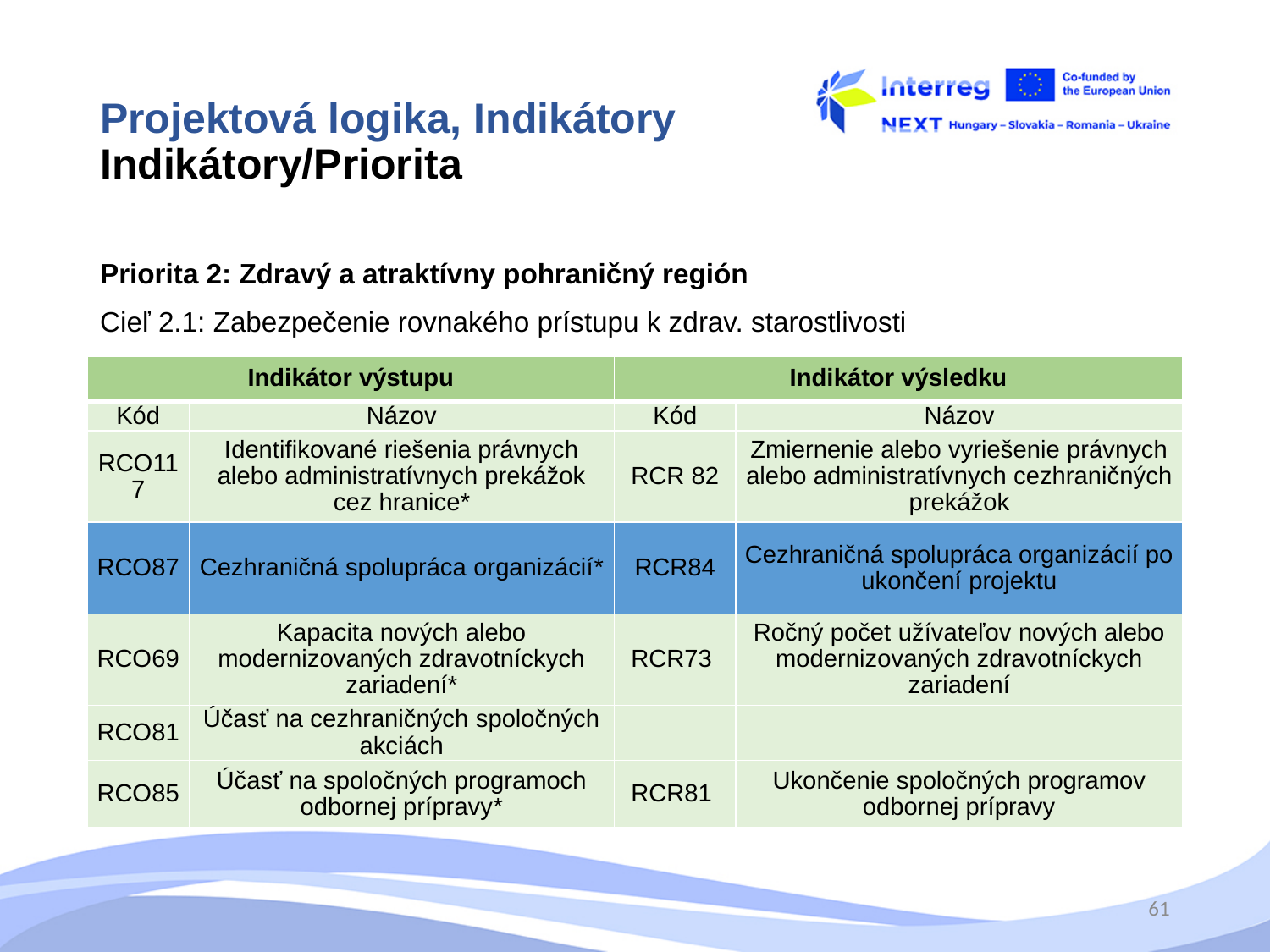

# Projektová logika, Indikátory Indikátory/Priorita
Priorita 2: Zdravý a atraktívny pohraničný región
Cieľ 2.1: Zabezpečenie rovnakého prístupu k zdrav. starostlivosti
| Indikátor výstupu |  | Indikátor výsledku |  |
| --- | --- | --- | --- |
| Kód | Názov | Kód | Názov |
| RCO117 | Identifikované riešenia právnych alebo administratívnych prekážok cez hranice\* | RCR 82 | Zmiernenie alebo vyriešenie právnych alebo administratívnych cezhraničných prekážok |
| RCO87 | Cezhraničná spolupráca organizácií\* | RCR84 | Cezhraničná spolupráca organizácií po ukončení projektu |
| RCO69 | Kapacita nových alebo modernizovaných zdravotníckych zariadení\* | RCR73 | Ročný počet užívateľov nových alebo modernizovaných zdravotníckych zariadení |
| RCO81 | Účasť na cezhraničných spoločných akciách |  |  |
| RCO85 | Účasť na spoločných programoch odbornej prípravy\* | RCR81 | Ukončenie spoločných programov odbornej prípravy |
61